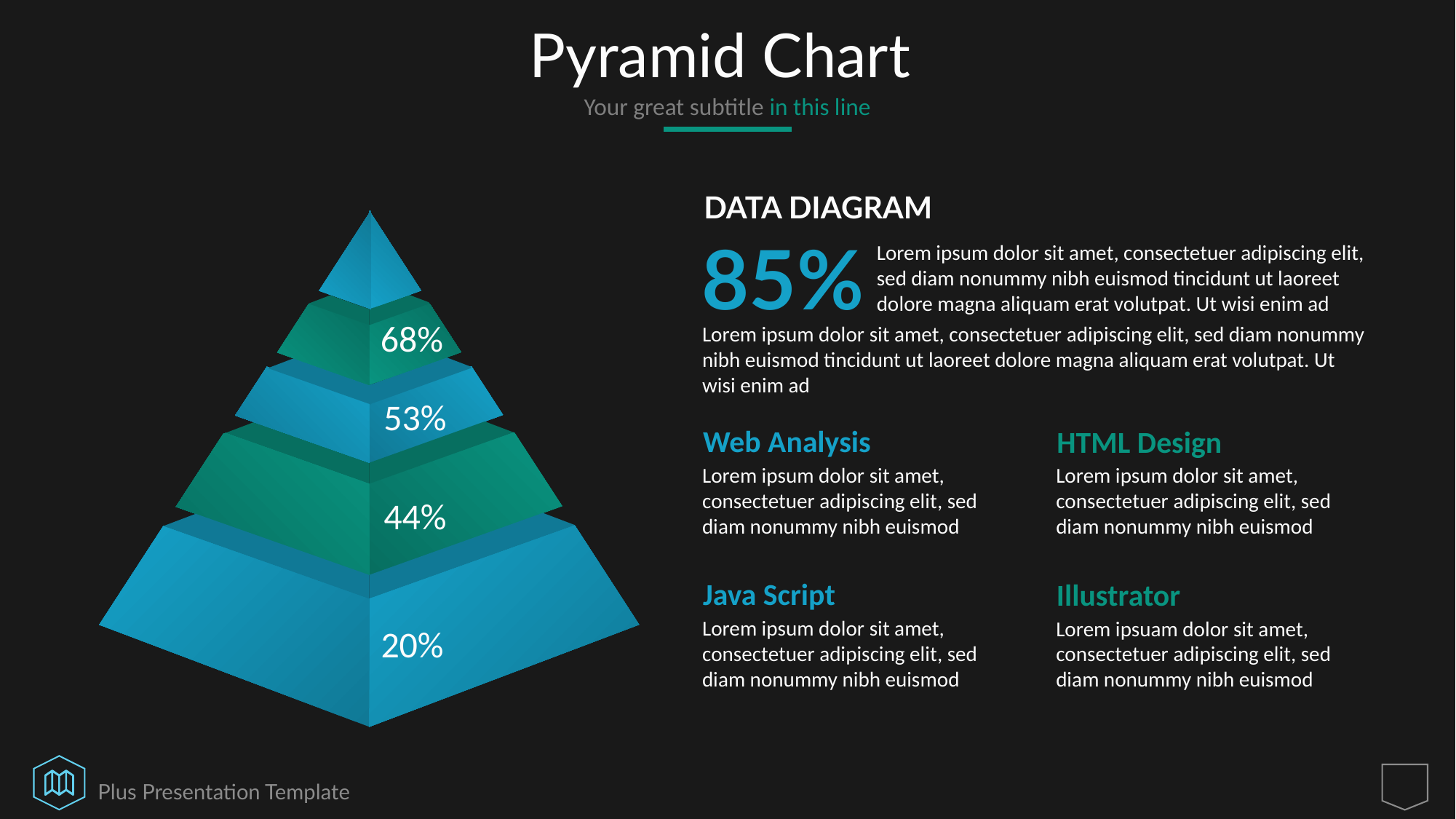

# Pyramid Chart
Your great subtitle in this line
DATA DIAGRAM

68%
53%
44%
20%
85%
Lorem ipsum dolor sit amet, consectetuer adipiscing elit, sed diam nonummy nibh euismod tincidunt ut laoreet dolore magna aliquam erat volutpat. Ut wisi enim ad
Lorem ipsum dolor sit amet, consectetuer adipiscing elit, sed diam nonummy nibh euismod tincidunt ut laoreet dolore magna aliquam erat volutpat. Ut wisi enim ad
Web Analysis
Lorem ipsum dolor sit amet, consectetuer adipiscing elit, sed diam nonummy nibh euismod
HTML Design
Lorem ipsum dolor sit amet, consectetuer adipiscing elit, sed diam nonummy nibh euismod
Java Script
Lorem ipsum dolor sit amet, consectetuer adipiscing elit, sed diam nonummy nibh euismod
Illustrator
Lorem ipsuam dolor sit amet, consectetuer adipiscing elit, sed diam nonummy nibh euismod
76